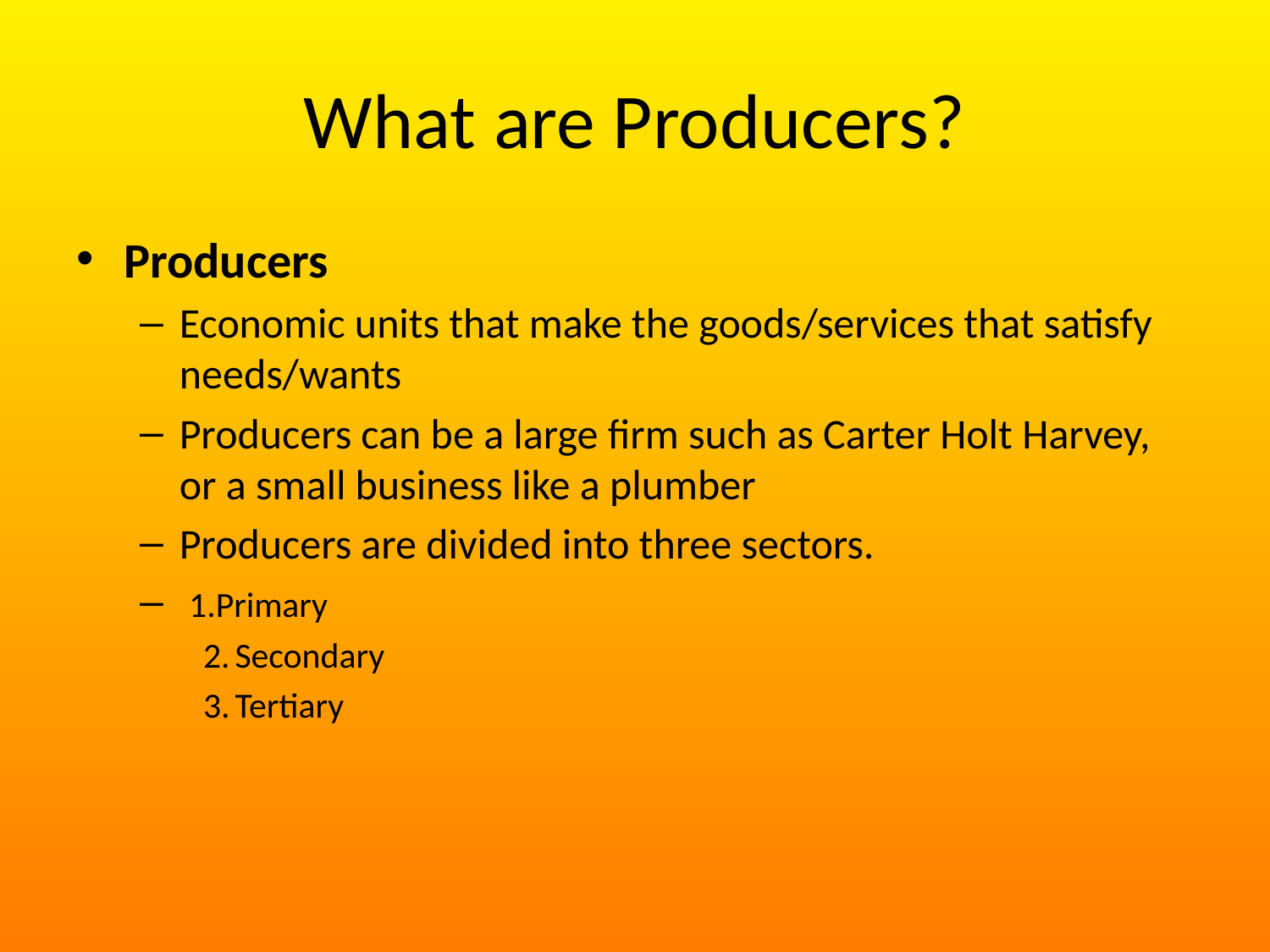

# What are Producers?
Producers
Economic units that make the goods/services that satisfy needs/wants
Producers can be a large firm such as Carter Holt Harvey, or a small business like a plumber
Producers are divided into three sectors.
 1.Primary
2.	Secondary
3.	Tertiary